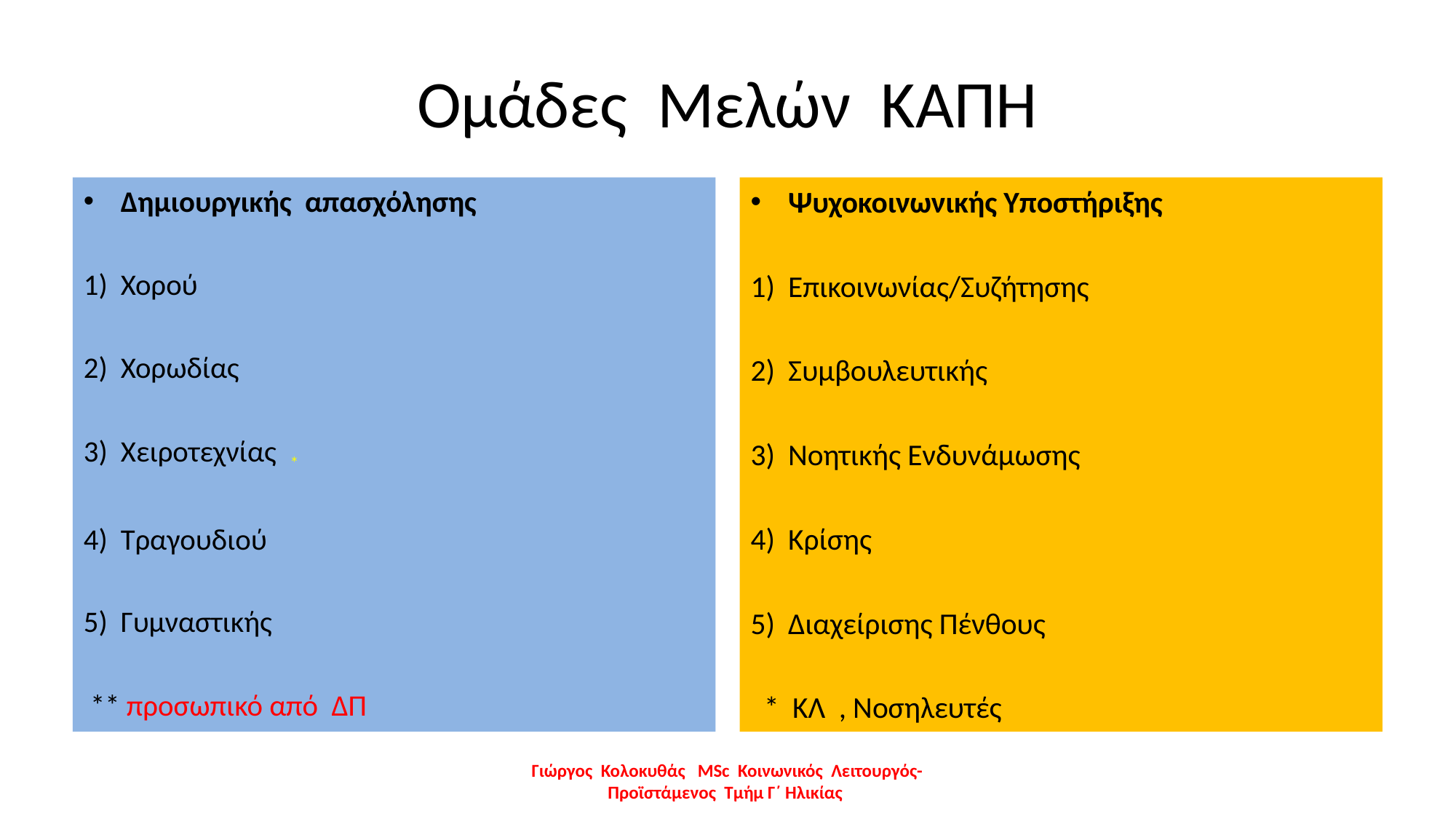

# Ομάδες  Μελών  ΚΑΠΗ
Δημιουργικής  απασχόλησης

Χορού

Χορωδίας

Χειροτεχνίας  *

Τραγουδιού

Γυμναστικής

 ** προσωπικό από  ΔΠ

Ψυχοκοινωνικής Υποστήριξης

Επικοινωνίας/Συζήτησης

Συμβουλευτικής

Νοητικής Ενδυνάμωσης

Κρίσης

Διαχείρισης Πένθους

  *  ΚΛ  , Νοσηλευτές

Γιώργος  Κολοκυθάς   MSc  Κοινωνικός  Λειτουργός-Προϊστάμενος  Τμήμ Γ΄ Ηλικίας